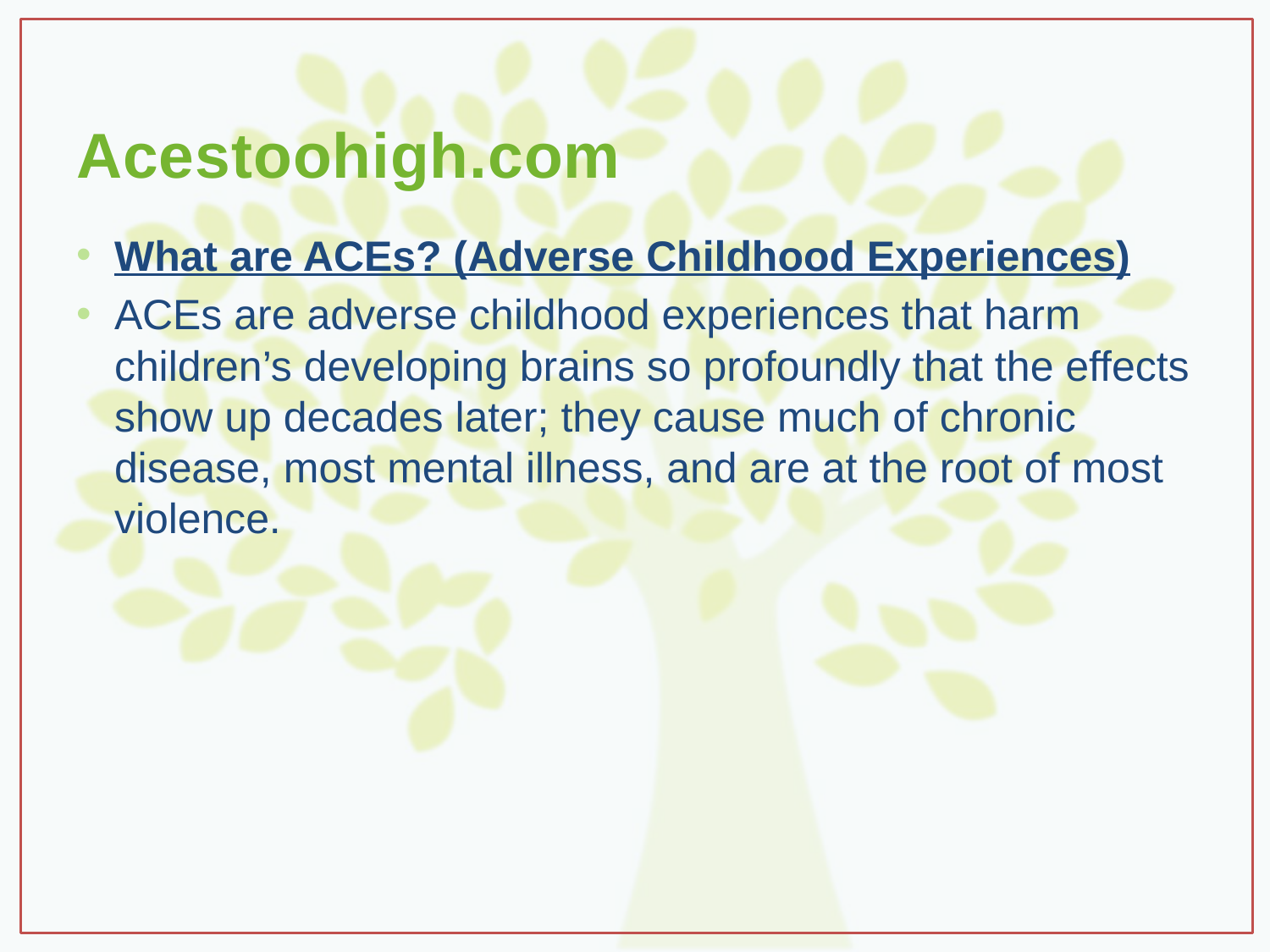

# Acestoohigh.com
What are ACEs? (Adverse Childhood Experiences)
ACEs are adverse childhood experiences that harm children’s developing brains so profoundly that the effects show up decades later; they cause much of chronic disease, most mental illness, and are at the root of most violence.